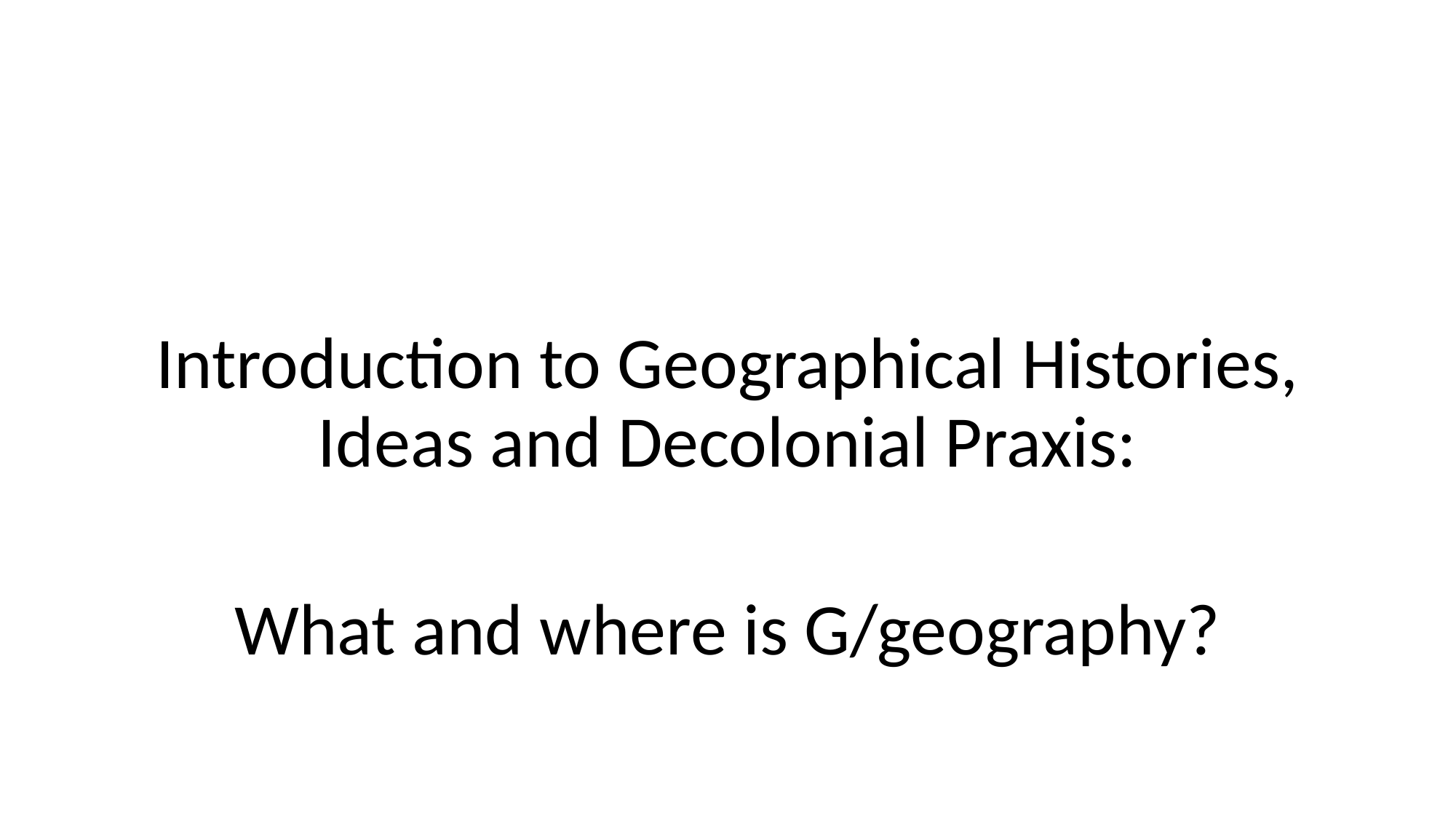

#

Introduction to Geographical Histories, Ideas and Decolonial Praxis:

What and where is G/geography?